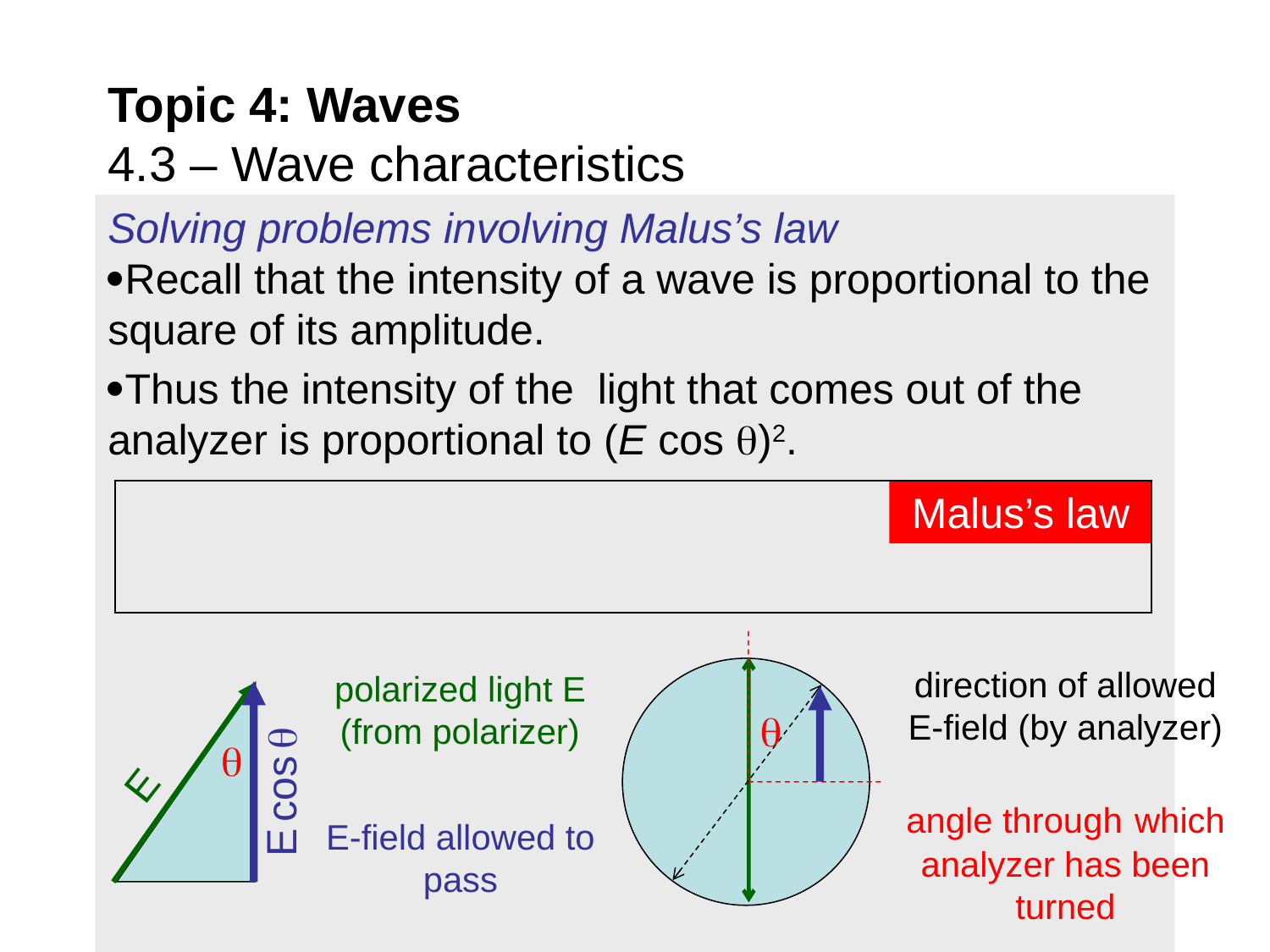

Topic 4: Waves
4.3 – Wave characteristics
Solving problems involving Malus’s law
•Recall that the intensity of a wave is proportional to the square of its amplitude.
•Thus the intensity of the  light that comes out of the analyzer is proportional to (E cos θ)2.
Malus’s law

direction of allowed E-field (by analyzer)

polarized light E (from polarizer)

θ
E
E cos θ

θ
angle through which analyzer has been turned
E-field allowed to pass